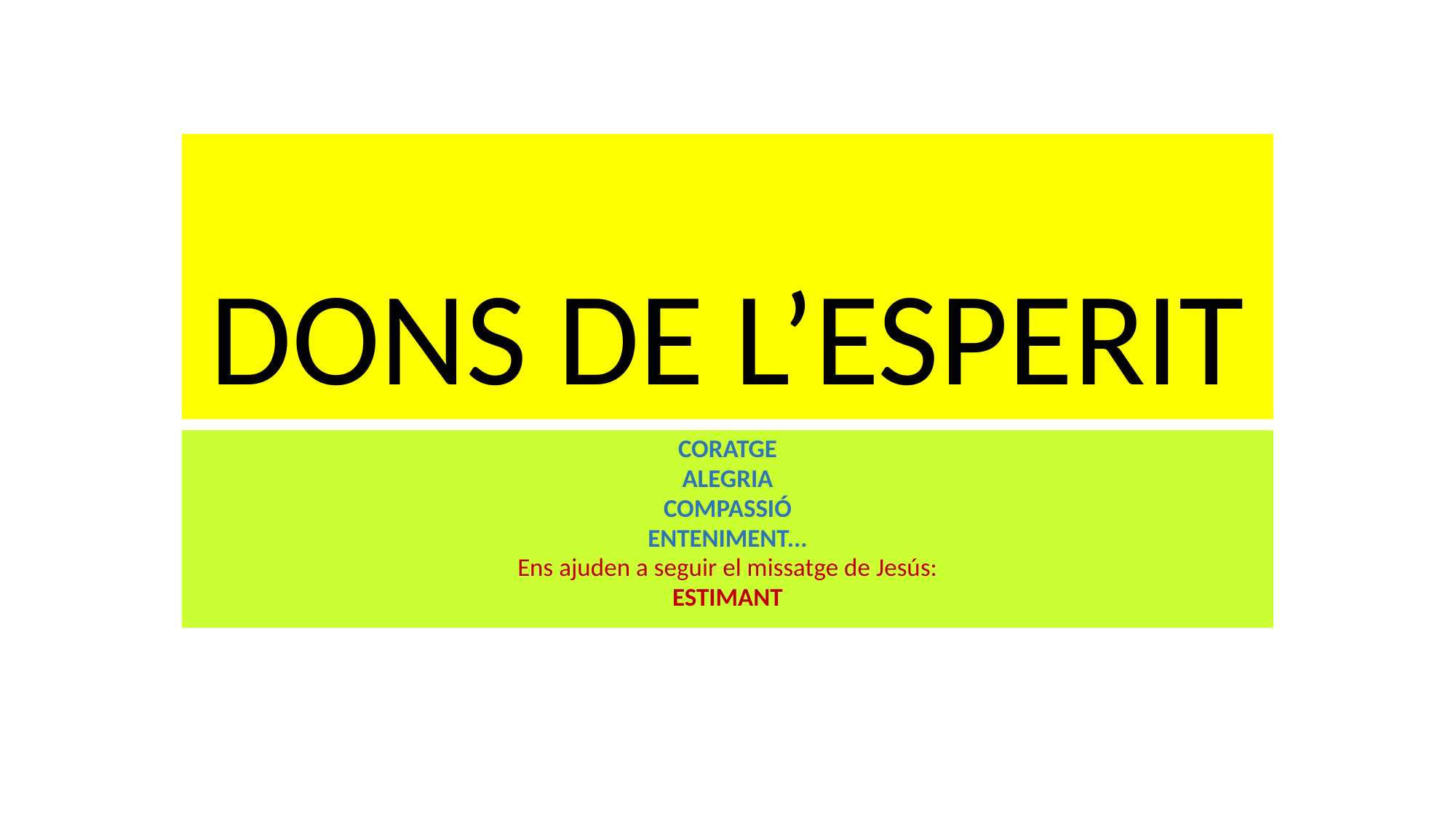

# DONS DE L’ESPERIT
CORATGE
ALEGRIA
COMPASSIÓ
ENTENIMENT...
Ens ajuden a seguir el missatge de Jesús:
ESTIMANT